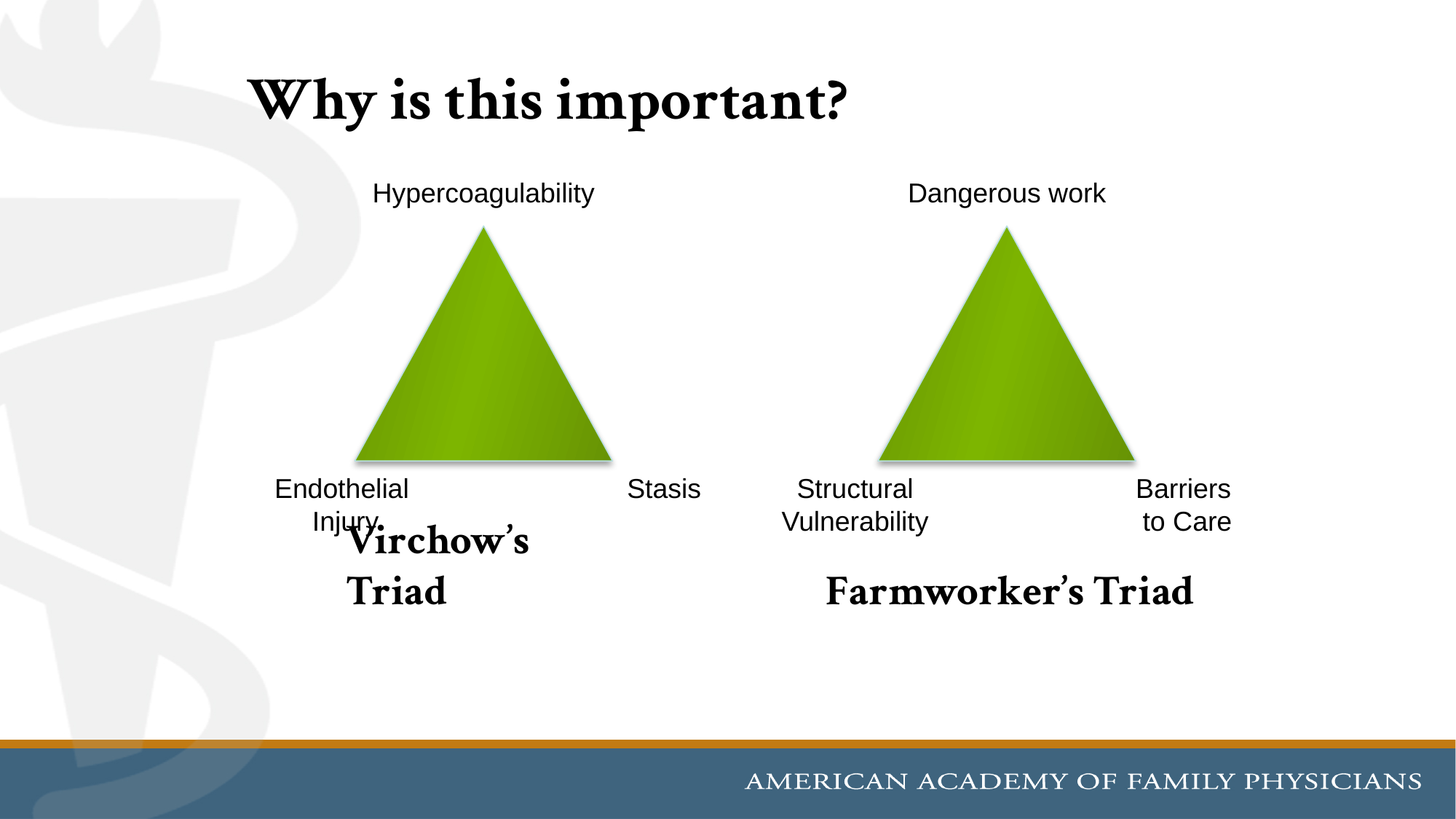

# Why is this important?
Hypercoagulability
Dangerous work

Stasis
Endothelial
Injury
Structural Vulnerability
Barriers
to Care
Farmworker’s Triad
Virchow’s Triad